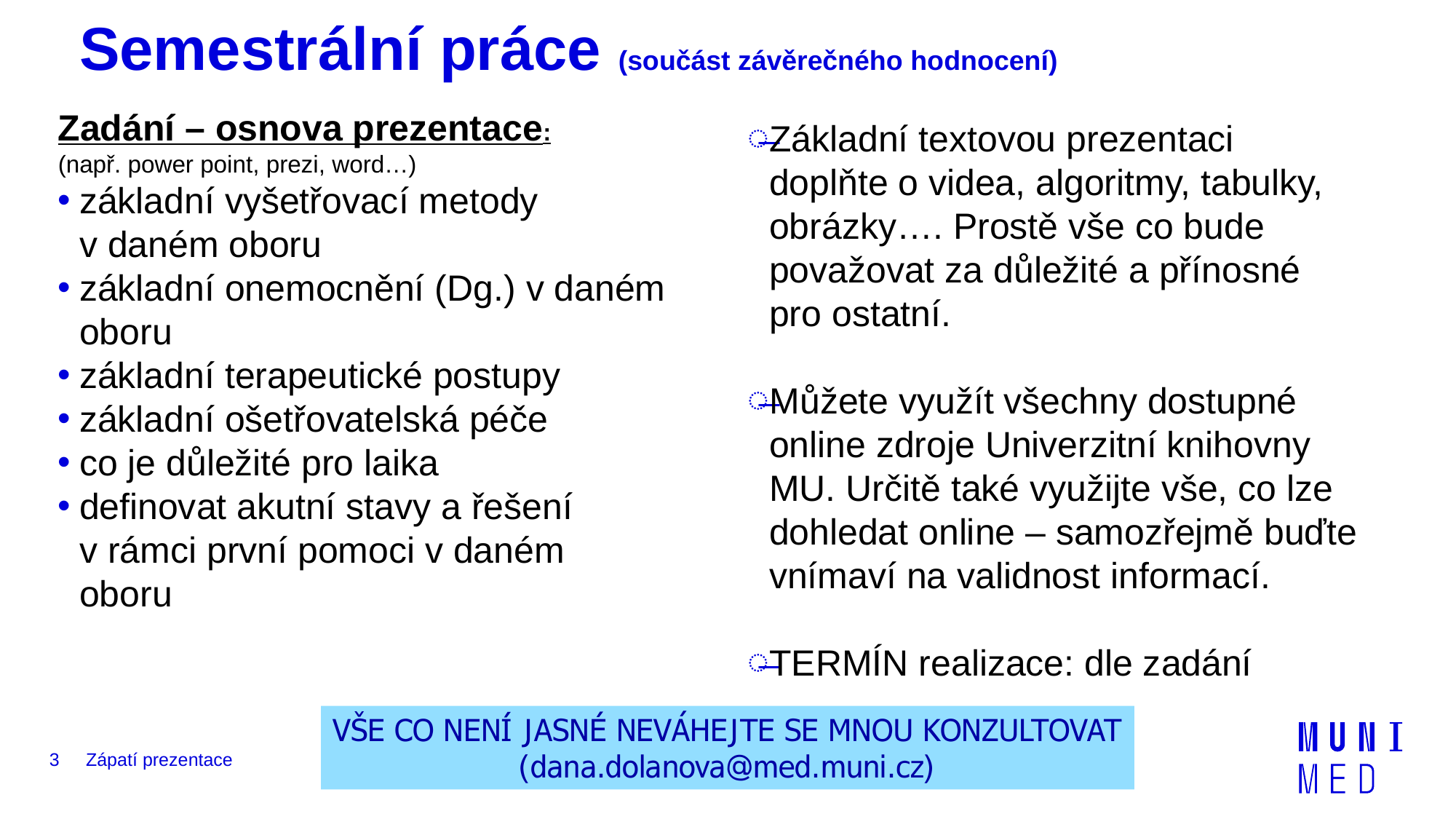

# Semestrální práce (součást závěrečného hodnocení)
Zadání – osnova prezentace: (např. power point, prezi, word…)
základní vyšetřovací metody v daném oboru​
základní onemocnění (Dg.) v daném oboru  ​
základní terapeutické postupy​
základní ošetřovatelská péče​
co je důležité pro laika​
definovat akutní stavy a řešení v rámci první pomoci v daném oboru ​

Základní textovou prezentaci doplňte o videa, algoritmy, tabulky, obrázky…. Prostě vše co bude považovat za důležité a přínosné pro ostatní. ​

Můžete využít všechny dostupné online zdroje Univerzitní knihovny MU. Určitě také využijte vše, co lze dohledat online – samozřejmě buďte vnímaví na validnost informací.​

TERMÍN realizace: dle zadání​

VŠE CO NENÍ JASNÉ NEVÁHEJTE SE MNOU KONZULTOVAT (dana.dolanova@med.muni.cz)​
3
Zápatí prezentace